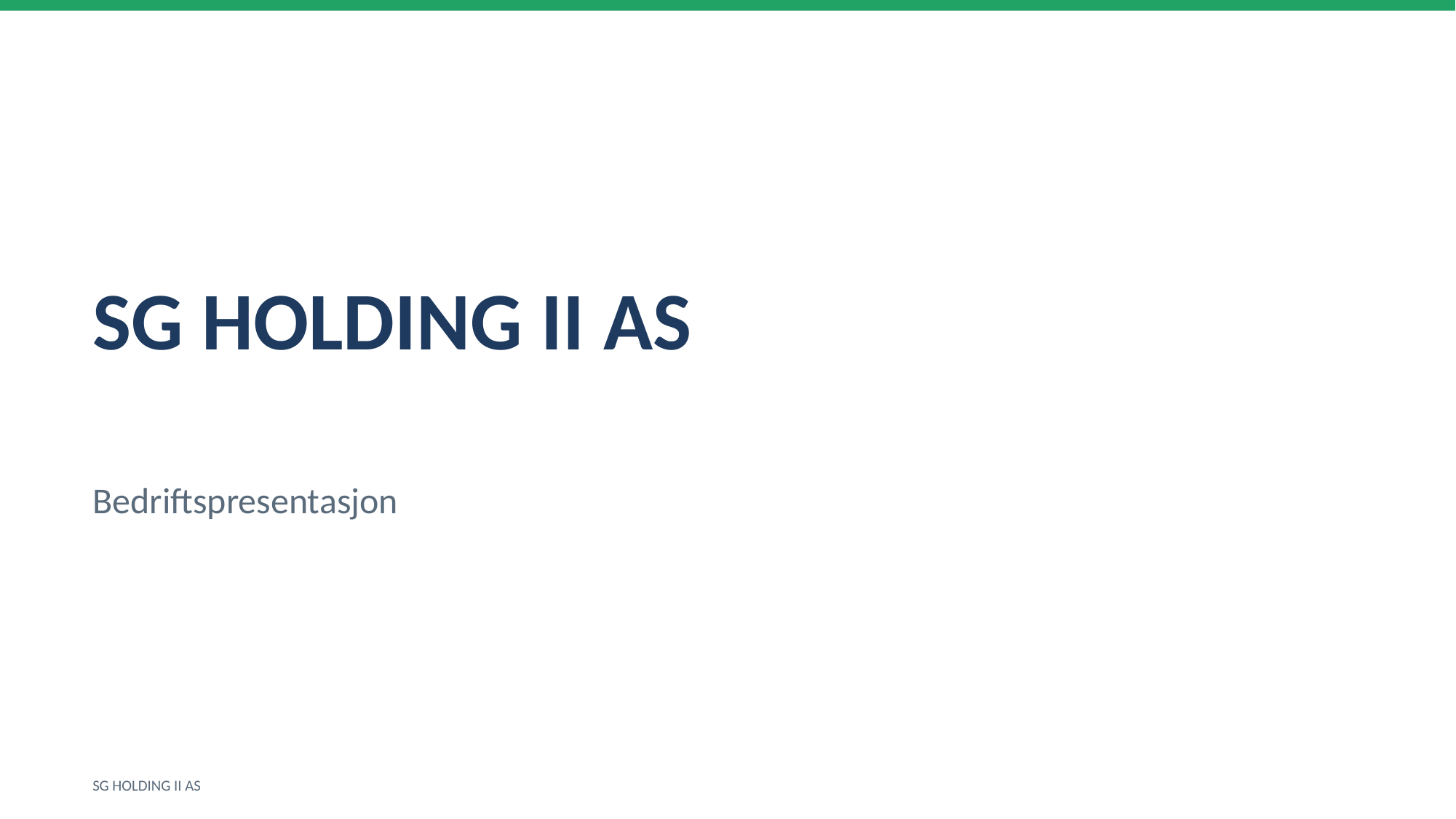

SG HOLDING II AS
Bedriftspresentasjon
SG HOLDING II AS